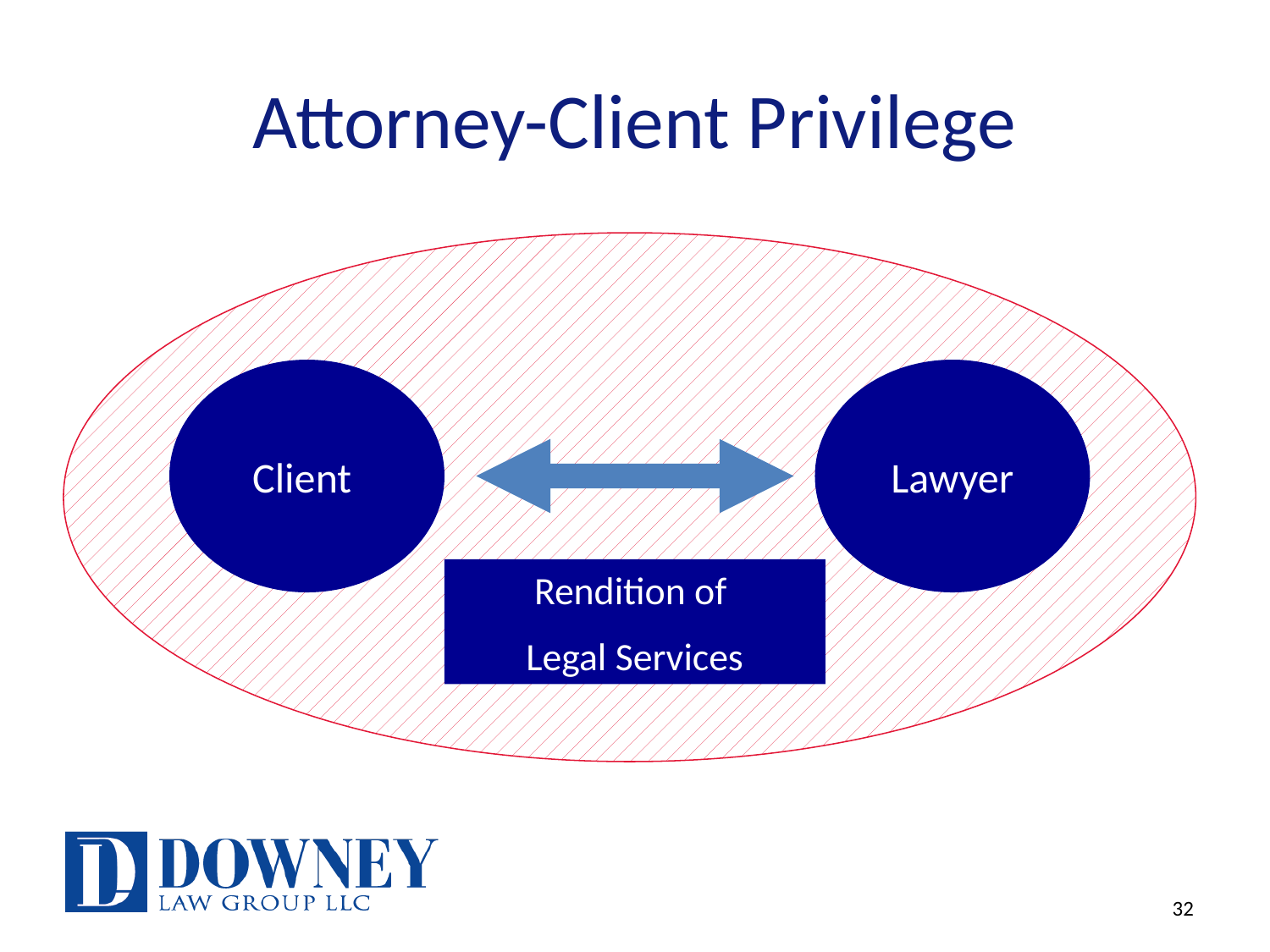

# Attorney-Client Privilege

Client
Lawyer

Rendition of
Legal Services
32